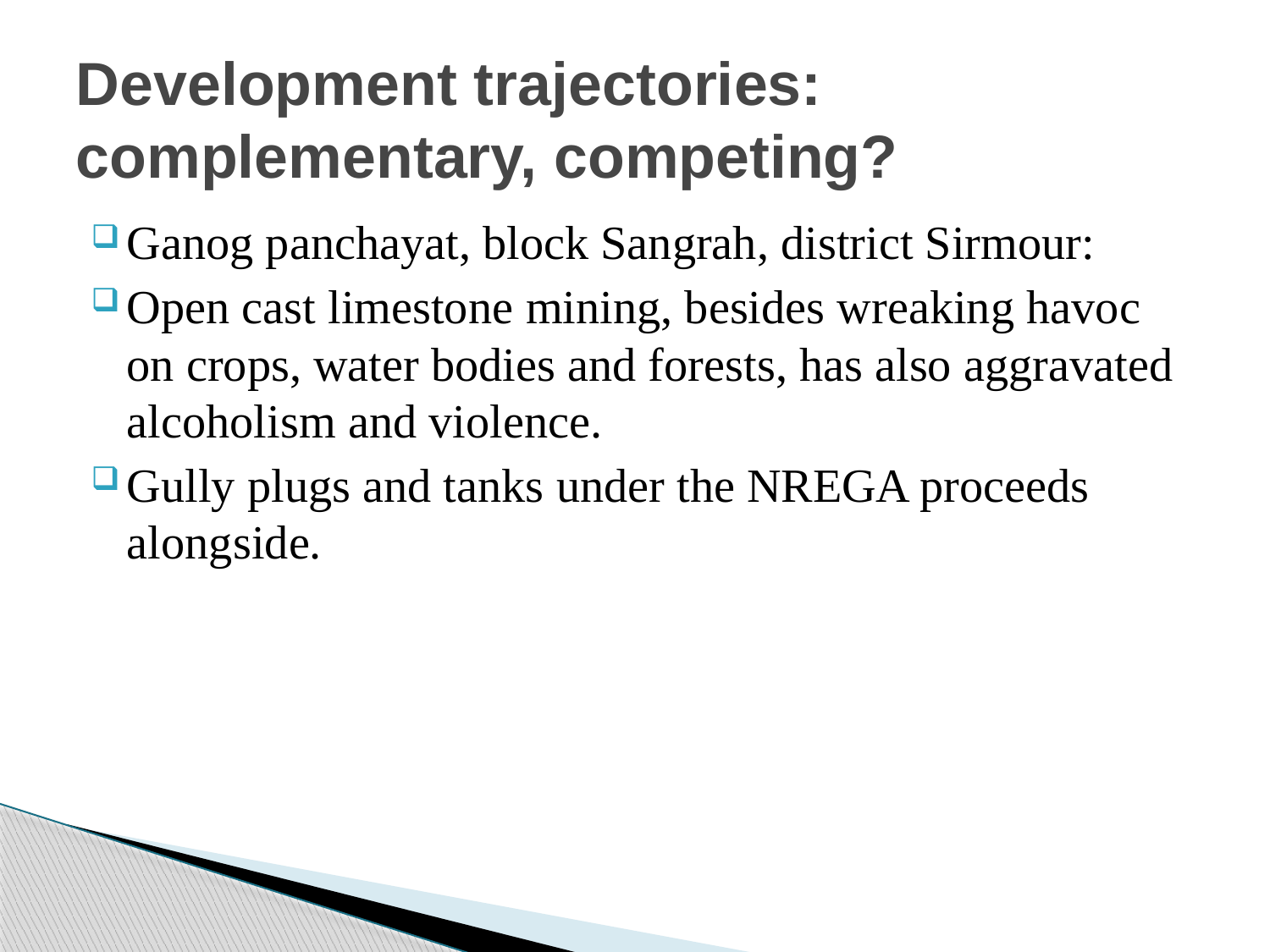

# Development trajectories: complementary, competing?
Ganog panchayat, block Sangrah, district Sirmour:
Open cast limestone mining, besides wreaking havoc on crops, water bodies and forests, has also aggravated alcoholism and violence.
Gully plugs and tanks under the NREGA proceeds alongside.